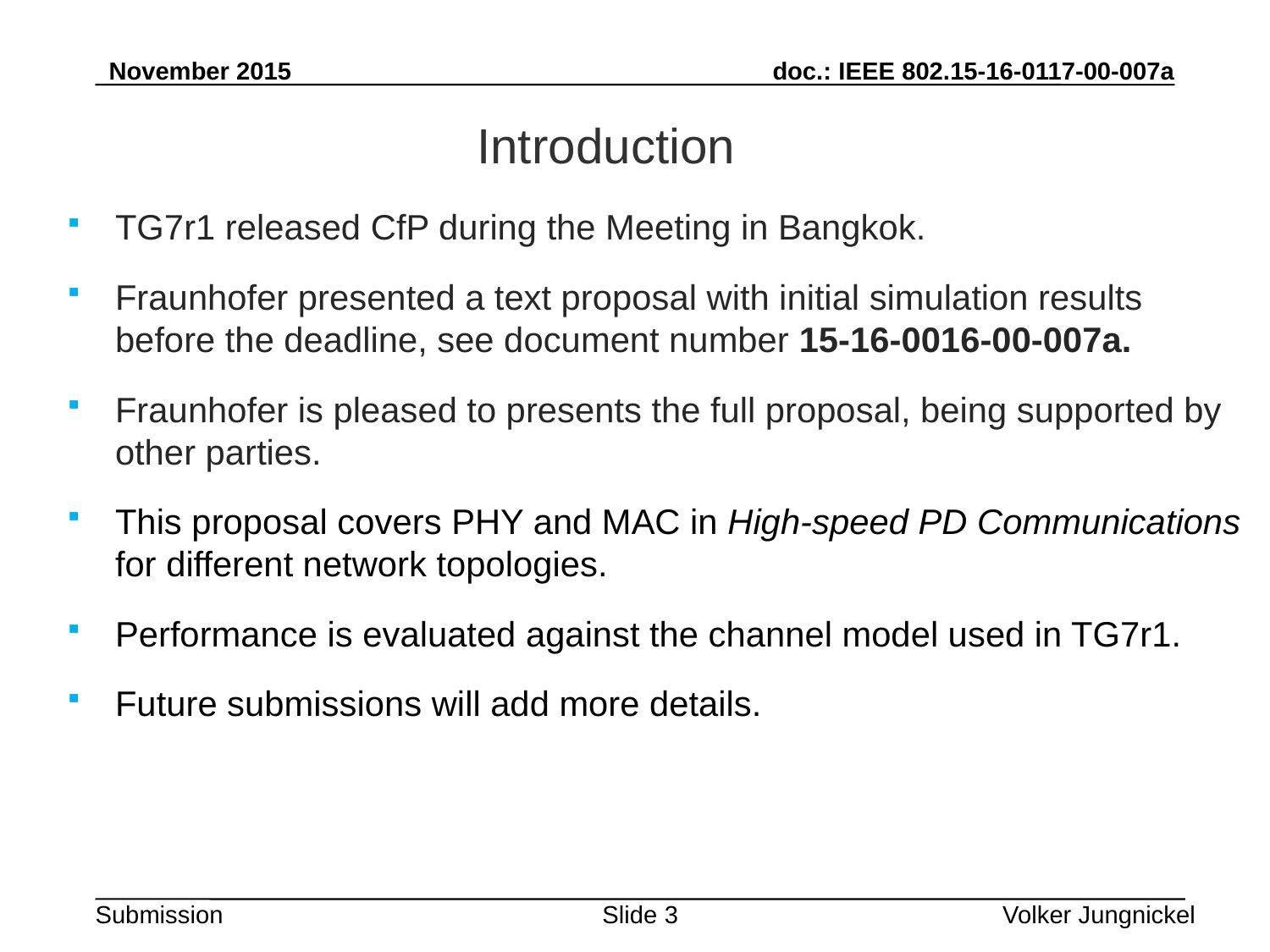

Introduction
TG7r1 released CfP during the Meeting in Bangkok.

Fraunhofer presented a text proposal with initial simulation results before the deadline, see document number 15-16-0016-00-007a.

Fraunhofer is pleased to presents the full proposal, being supported by other parties.

This proposal covers PHY and MAC in High-speed PD Communications for different network topologies.

Performance is evaluated against the channel model used in TG7r1.

Future submissions will add more details.